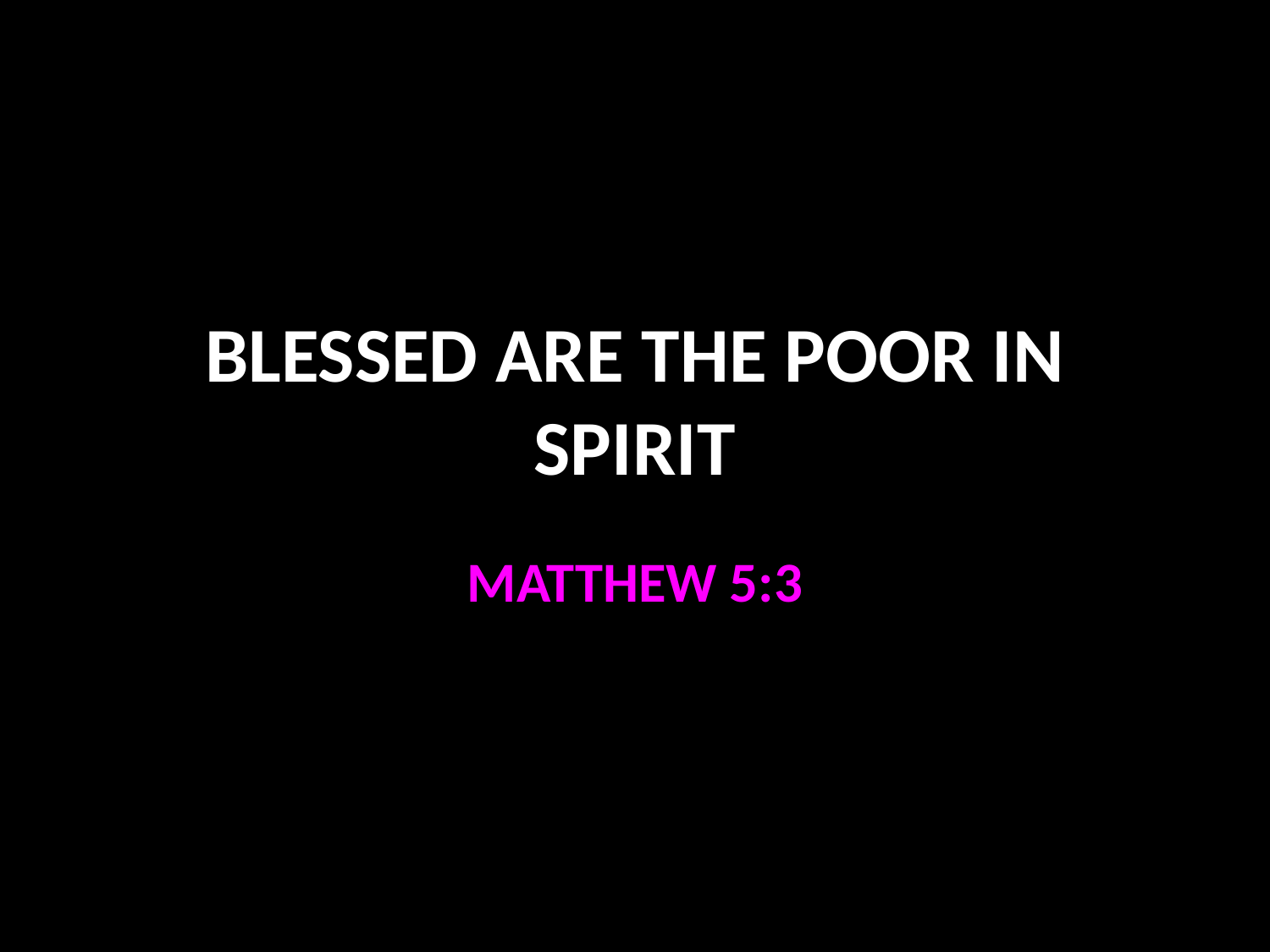

# BLESSED ARE THE POOR IN SPIRIT
MATTHEW 5:3